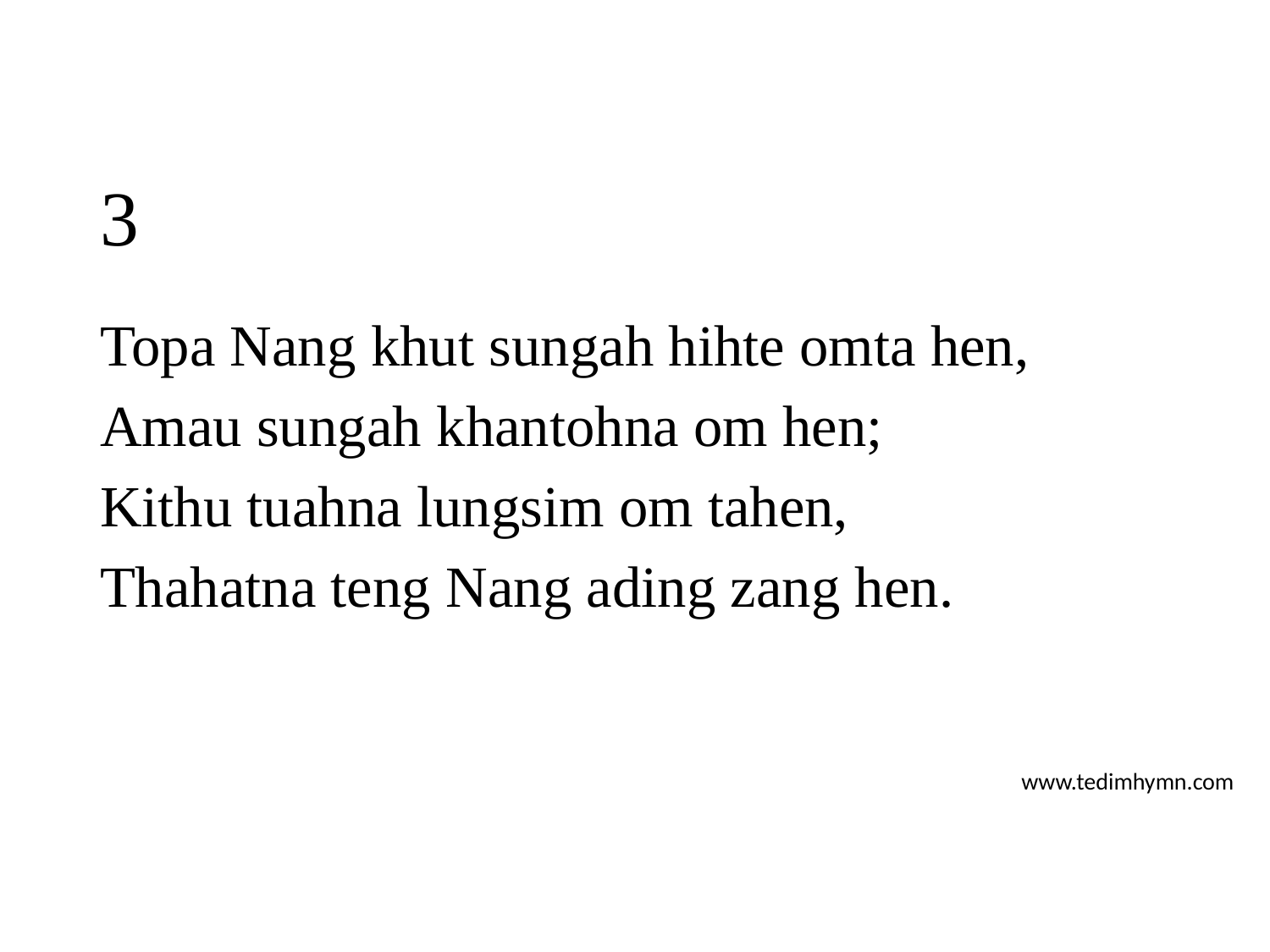

# 3
Topa Nang khut sungah hihte omta hen,
Amau sungah khantohna om hen;
Kithu tuahna lungsim om tahen,
Thahatna teng Nang ading zang hen.
www.tedimhymn.com